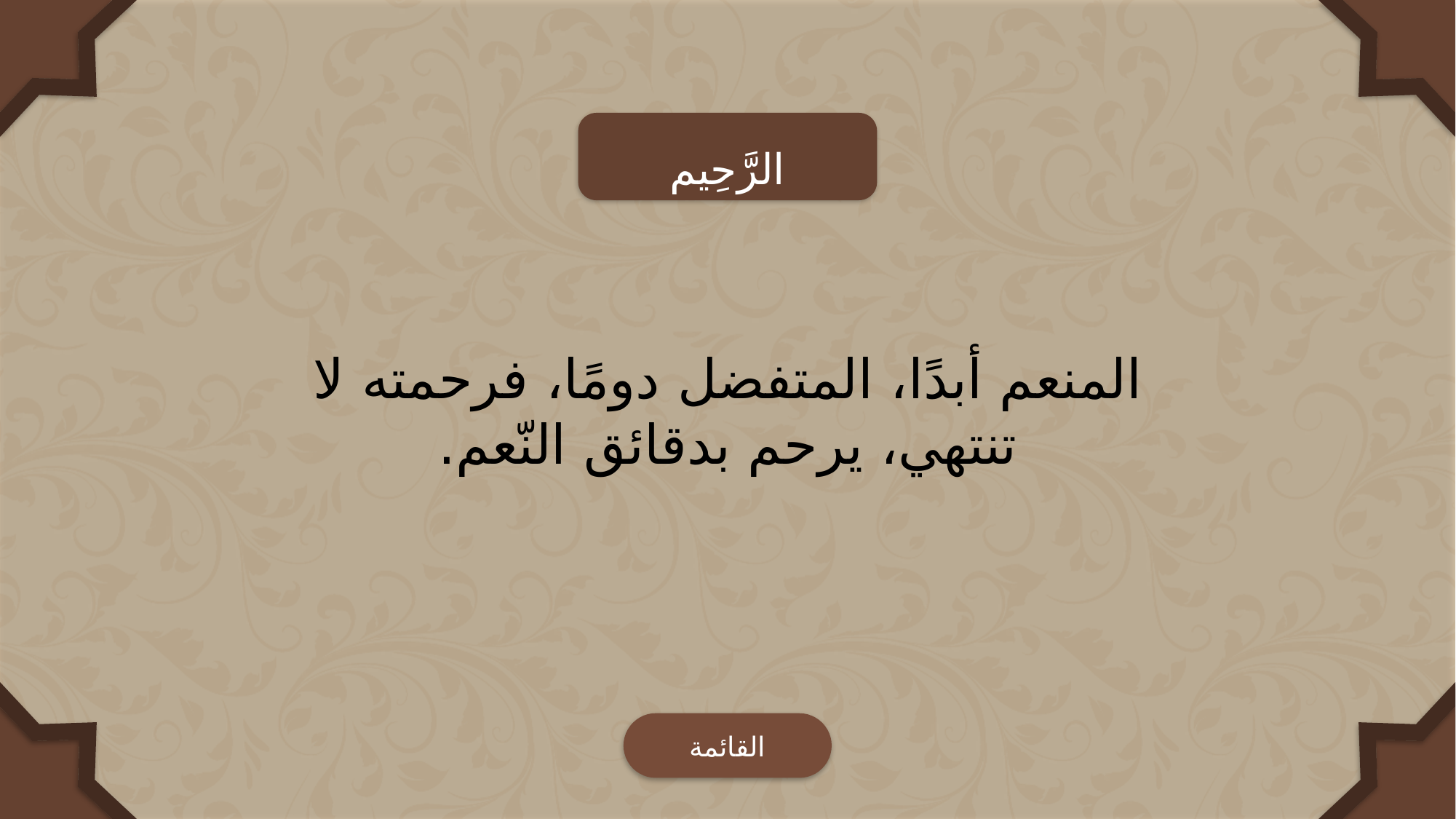

الرَّحِيم
المنعم أبدًا، المتفضل دومًا، فرحمته لا تنتهي، يرحم بدقائق النّعم.

القائمة